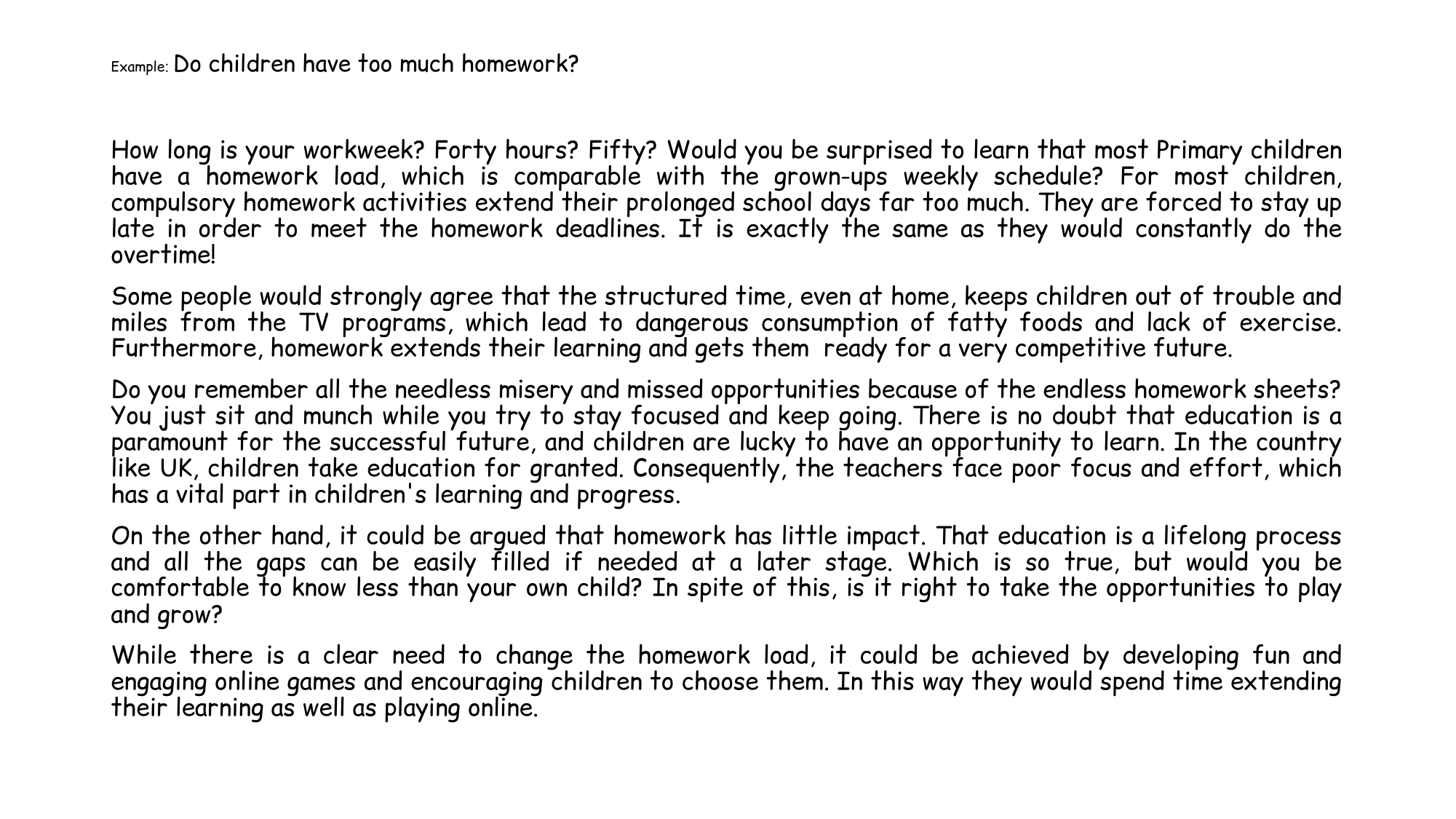

# Example: Do children have too much homework?
How long is your workweek? Forty hours? Fifty? Would you be surprised to learn that most Primary children have a homework load, which is comparable with the grown-ups weekly schedule? For most children, compulsory homework activities extend their prolonged school days far too much. They are forced to stay up late in order to meet the homework deadlines. It is exactly the same as they would constantly do the overtime!
Some people would strongly agree that the structured time, even at home, keeps children out of trouble and miles from the TV programs, which lead to dangerous consumption of fatty foods and lack of exercise. Furthermore, homework extends their learning and gets them  ready for a very competitive future.
Do you remember all the needless misery and missed opportunities because of the endless homework sheets? You just sit and munch while you try to stay focused and keep going. There is no doubt that education is a paramount for the successful future, and children are lucky to have an opportunity to learn. In the country like UK, children take education for granted. Consequently, the teachers face poor focus and effort, which has a vital part in children's learning and progress.
On the other hand, it could be argued that homework has little impact. That education is a lifelong process and all the gaps can be easily filled if needed at a later stage. Which is so true, but would you be comfortable to know less than your own child? In spite of this, is it right to take the opportunities to play and grow?
While there is a clear need to change the homework load, it could be achieved by developing fun and engaging online games and encouraging children to choose them. In this way they would spend time extending their learning as well as playing online.